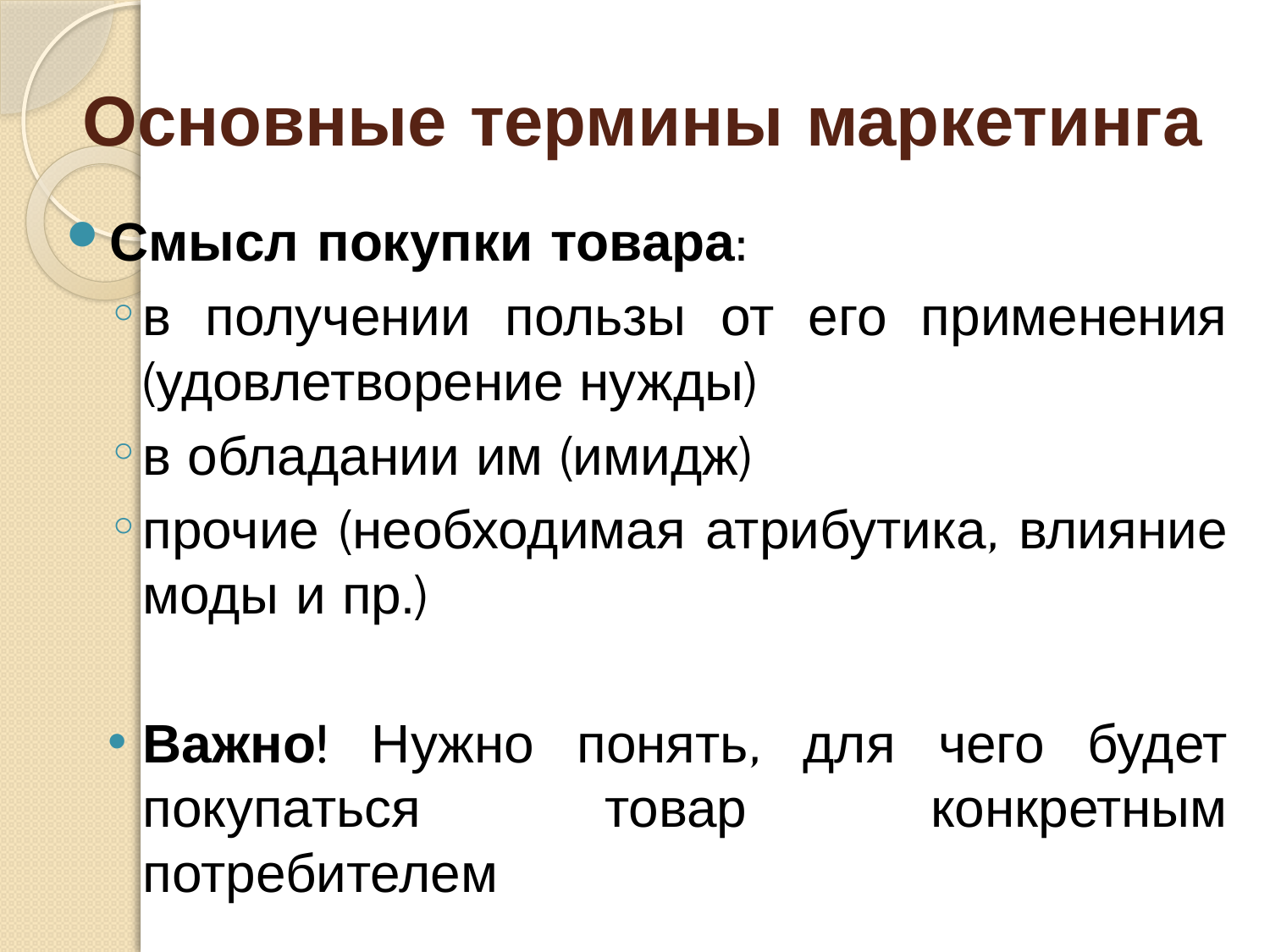

# Основные термины маркетинга
Смысл покупки товара:
в получении пользы от его применения (удовлетворение нужды)
в обладании им (имидж)
прочие (необходимая атрибутика, влияние моды и пр.)

Важно! Нужно понять, для чего будет покупаться товар конкретным потребителем